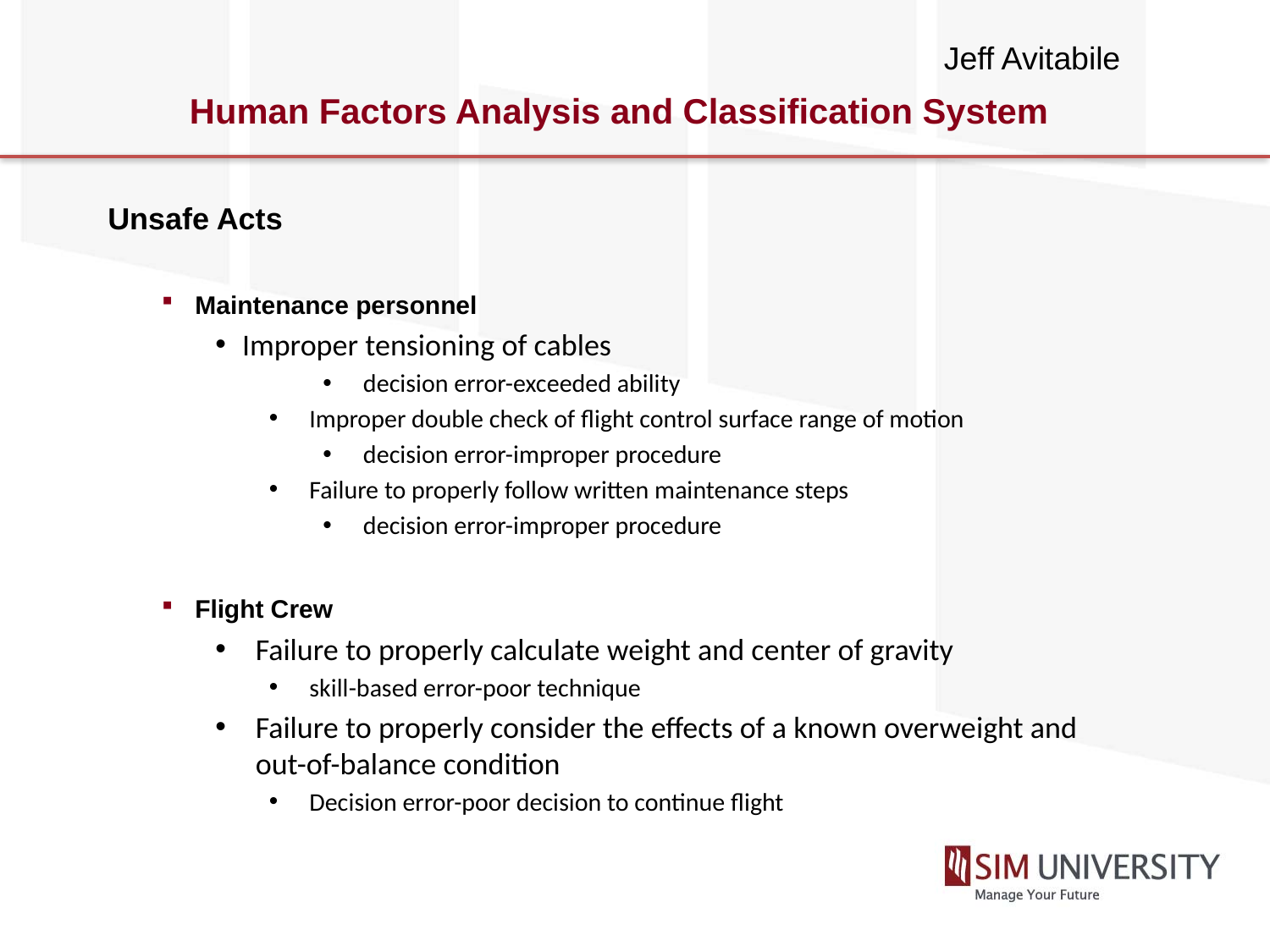

Jeff Avitabile
# Human Factors Analysis and Classification System
Unsafe Acts

Maintenance personnel
Improper tensioning of cables
decision error-exceeded ability
Improper double check of flight control surface range of motion
decision error-improper procedure
Failure to properly follow written maintenance steps
decision error-improper procedure

Flight Crew
Failure to properly calculate weight and center of gravity
skill-based error-poor technique
Failure to properly consider the effects of a known overweight and out-of-balance condition
Decision error-poor decision to continue flight